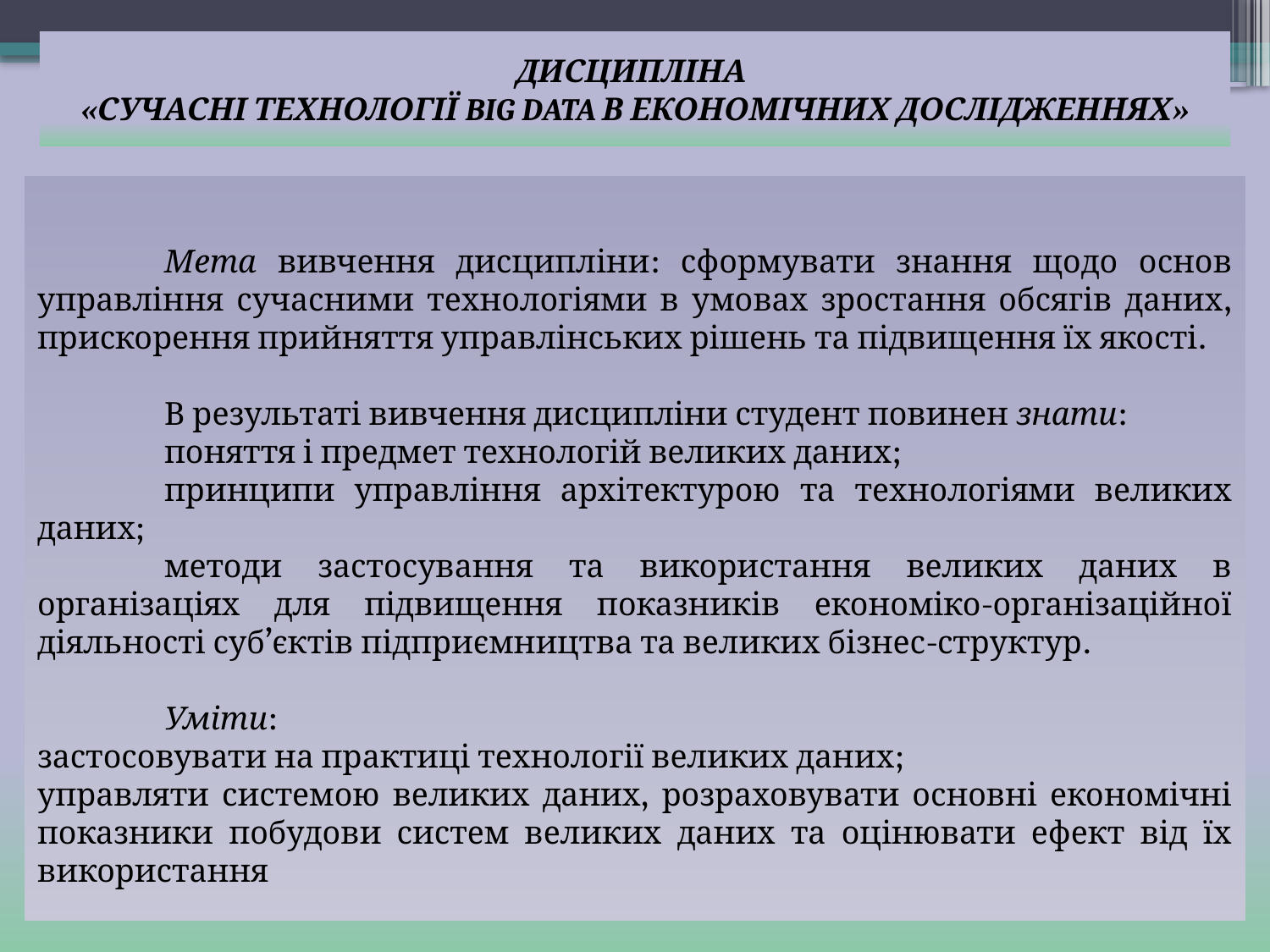

# ДИСЦИПЛІНА «СУЧАСНІ ТЕХНОЛОГІЇ BIG DATA В ЕКОНОМІЧНИХ ДОСЛІДЖЕННЯХ»

	Мета вивчення дисципліни: сформувати знання щодо основ управління сучасними технологіями в умовах зростання обсягів даних, прискорення прийняття управлінських рішень та підвищення їх якості.

	В результаті вивчення дисципліни студент повинен знати:
	поняття і предмет технологій великих даних;
	принципи управління архітектурою та технологіями великих даних;
	методи застосування та використання великих даних в організаціях для підвищення показників економіко-організаційної діяльності суб’єктів підприємництва та великих бізнес-структур.

	Уміти:
застосовувати на практиці технології великих даних;
управляти системою великих даних, розраховувати основні економічні показники побудови систем великих даних та оцінювати ефект від їх використання